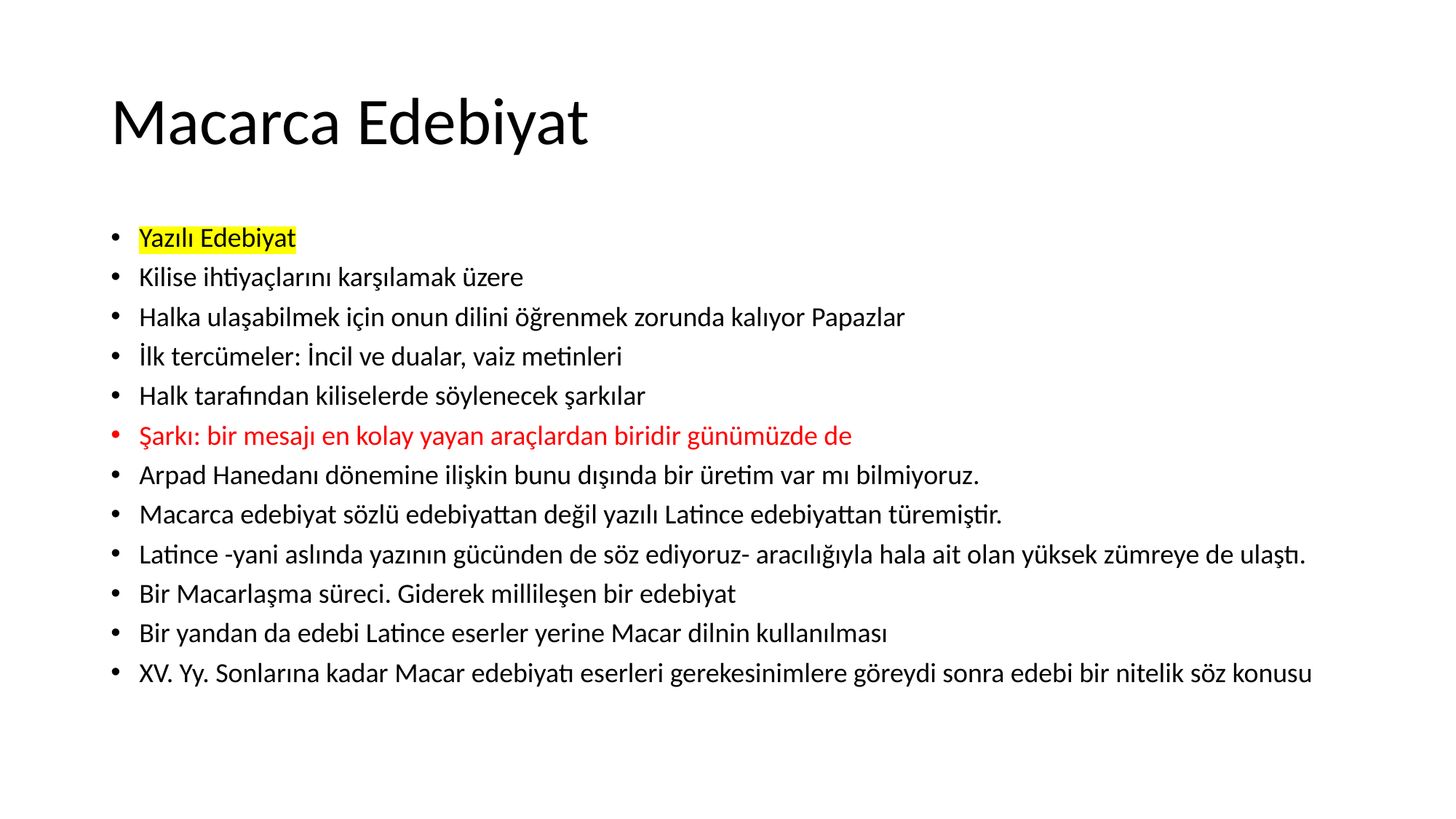

# Macarca Edebiyat
Yazılı Edebiyat
Kilise ihtiyaçlarını karşılamak üzere
Halka ulaşabilmek için onun dilini öğrenmek zorunda kalıyor Papazlar
İlk tercümeler: İncil ve dualar, vaiz metinleri
Halk tarafından kiliselerde söylenecek şarkılar
Şarkı: bir mesajı en kolay yayan araçlardan biridir günümüzde de
Arpad Hanedanı dönemine ilişkin bunu dışında bir üretim var mı bilmiyoruz.
Macarca edebiyat sözlü edebiyattan değil yazılı Latince edebiyattan türemiştir.
Latince -yani aslında yazının gücünden de söz ediyoruz- aracılığıyla hala ait olan yüksek zümreye de ulaştı.
Bir Macarlaşma süreci. Giderek millileşen bir edebiyat
Bir yandan da edebi Latince eserler yerine Macar dilnin kullanılması
XV. Yy. Sonlarına kadar Macar edebiyatı eserleri gerekesinimlere göreydi sonra edebi bir nitelik söz konusu